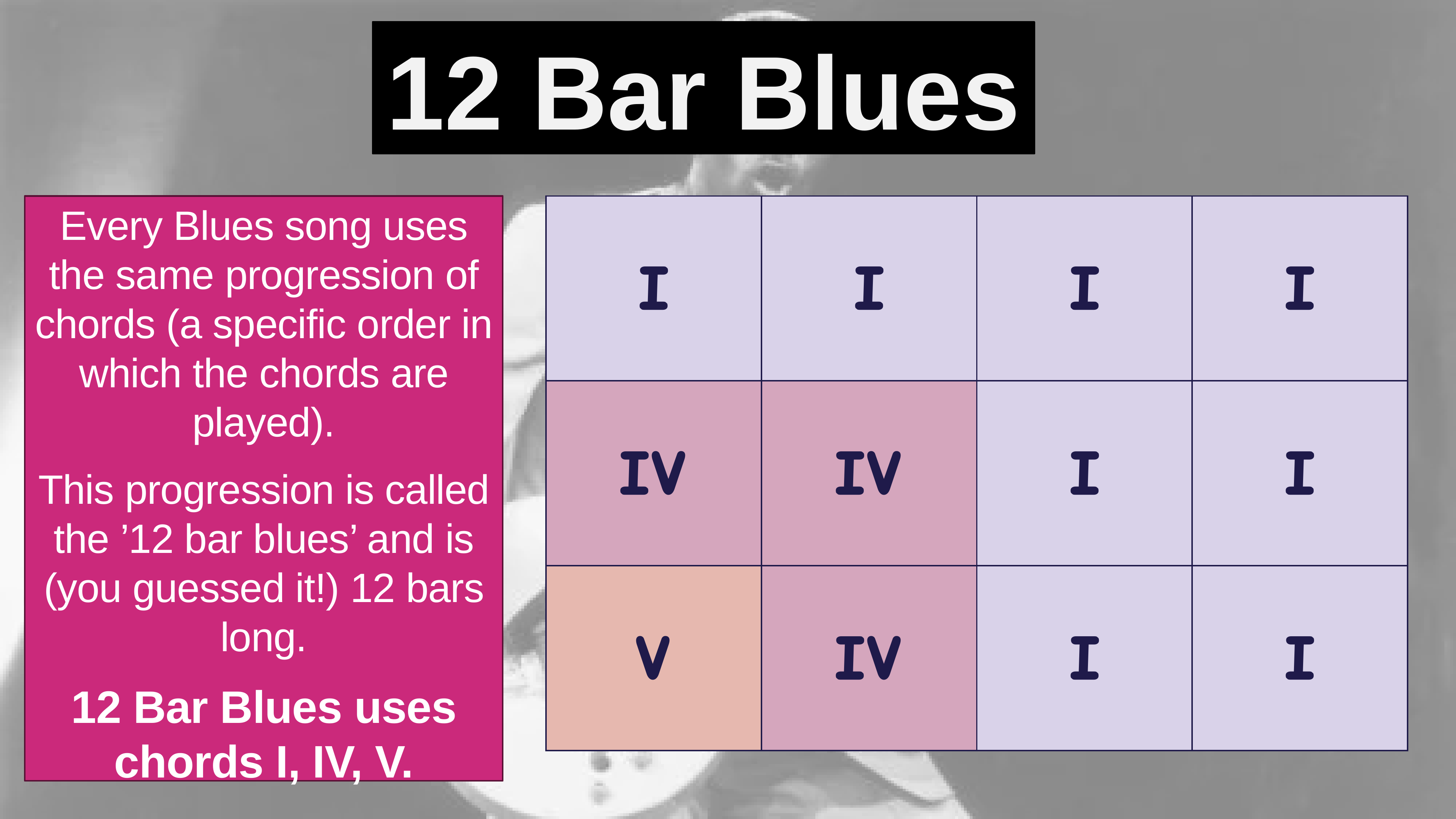

12 Bar Blues
Every Blues song uses the same progression of chords (a specific order in which the chords are played).
This progression is called the ’12 bar blues’ and is (you guessed it!) 12 bars long.
12 Bar Blues uses chords I, IV, V.

| I | I | I | I |
| --- | --- | --- | --- |
| IV | IV | I | I |
| V | IV | I | I |